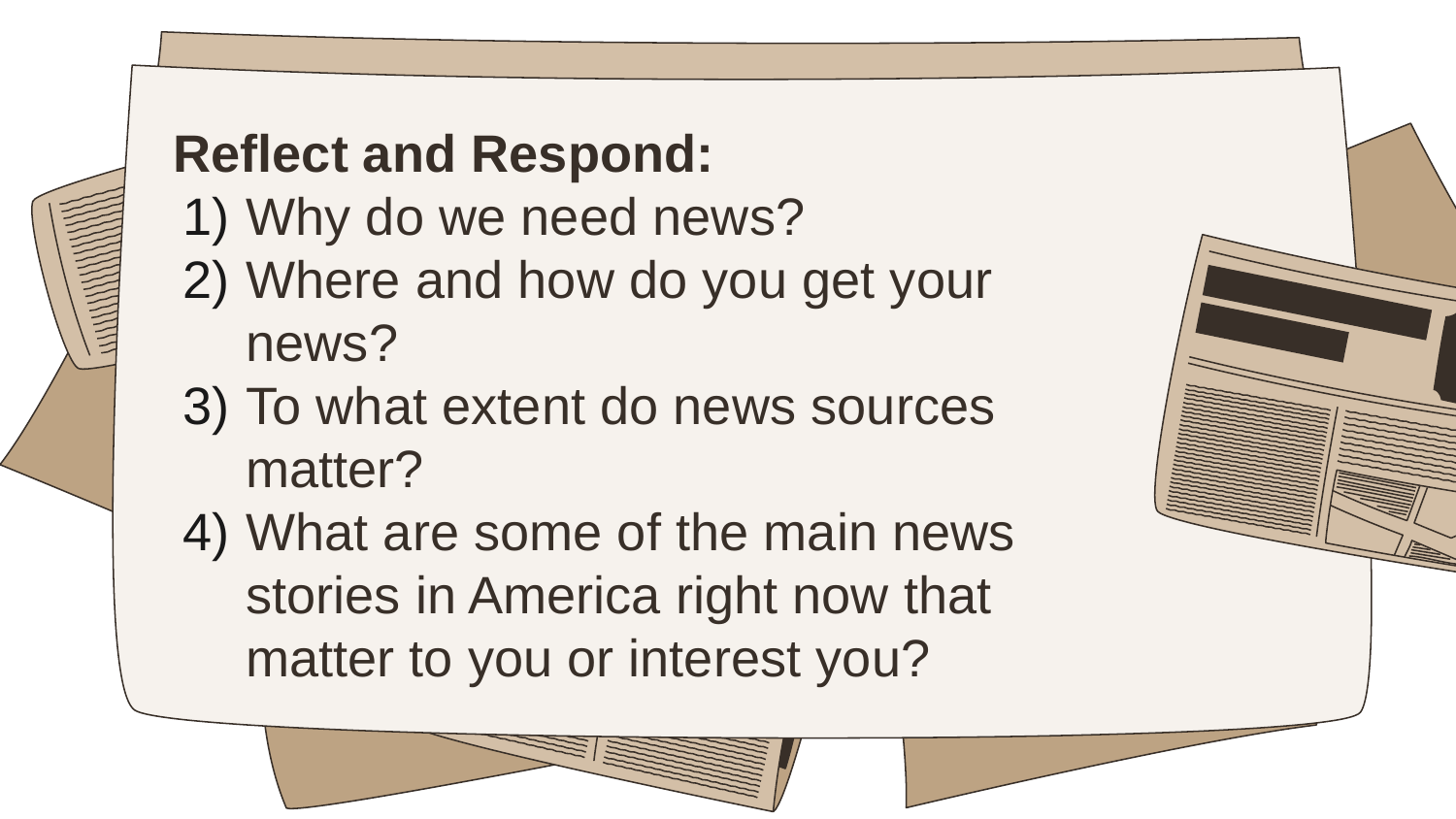

# Reflect and Respond:
Why do we need news?
Where and how do you get your news?
To what extent do news sources matter?
What are some of the main news stories in America right now that matter to you or interest you?